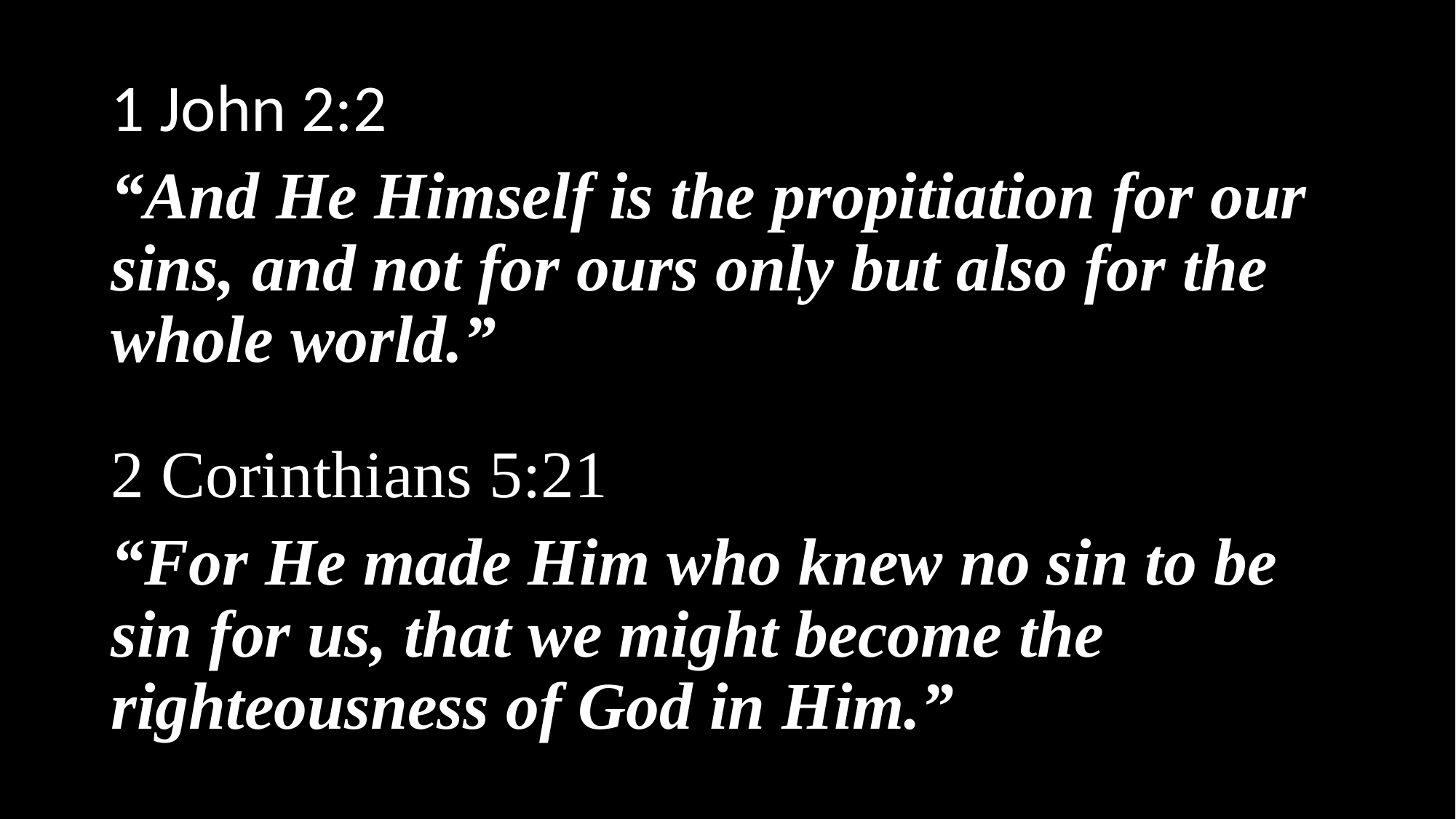

1 John 2:2
“And He Himself is the propitiation for our sins, and not for ours only but also for the whole world.”

2 Corinthians 5:21
“For He made Him who knew no sin to be sin for us, that we might become the righteousness of God in Him.”